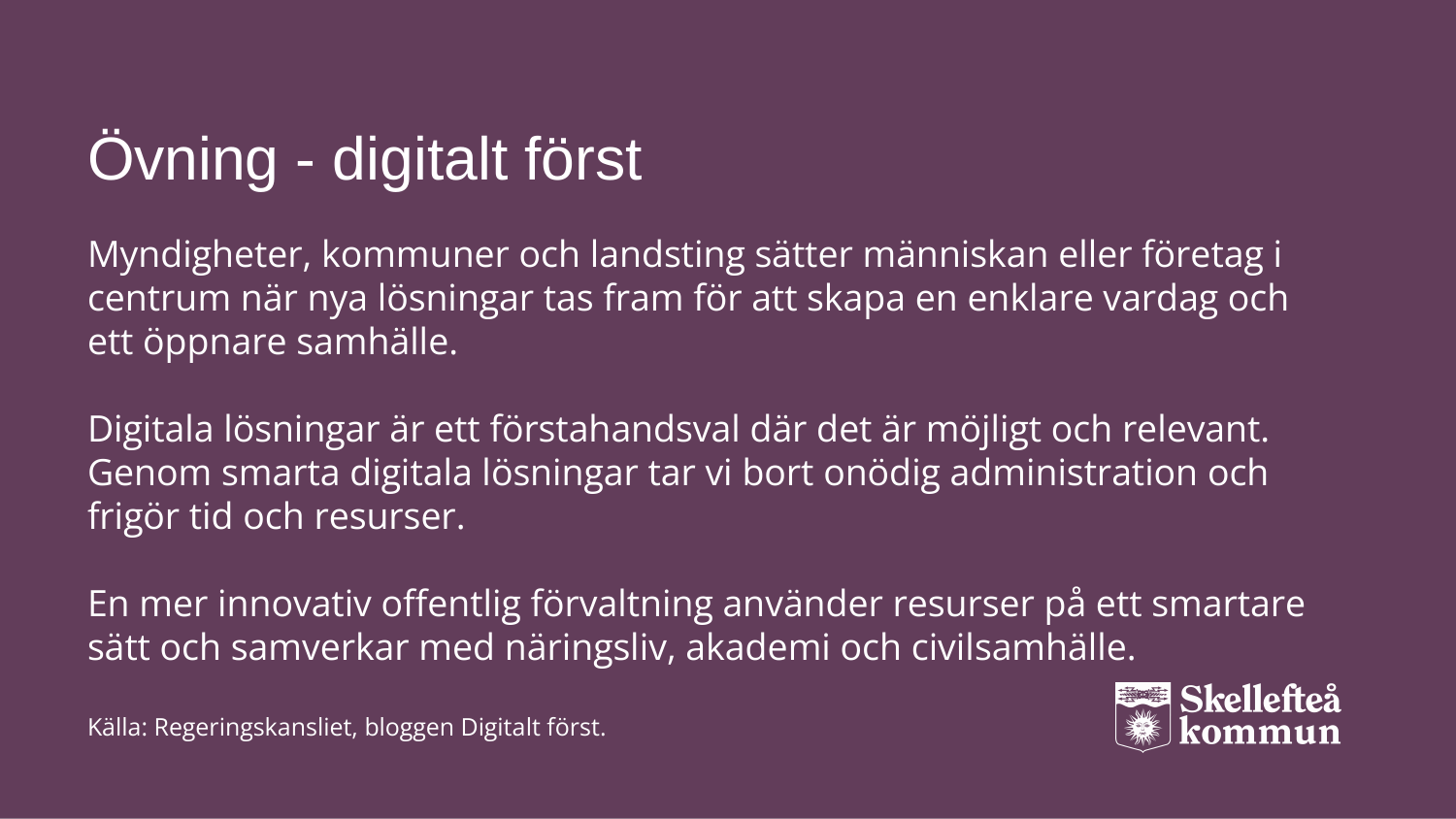

# Övning - digitalt först
Myndigheter, kommuner och landsting sätter människan eller företag i centrum när nya lösningar tas fram för att skapa en enklare vardag och ett öppnare samhälle.

Digitala lösningar är ett förstahandsval där det är möjligt och relevant. Genom smarta digitala lösningar tar vi bort onödig administration och frigör tid och resurser.

En mer innovativ offentlig förvaltning använder resurser på ett smartare sätt och samverkar med näringsliv, akademi och civilsamhälle.

Källa: Regeringskansliet, bloggen Digitalt först.